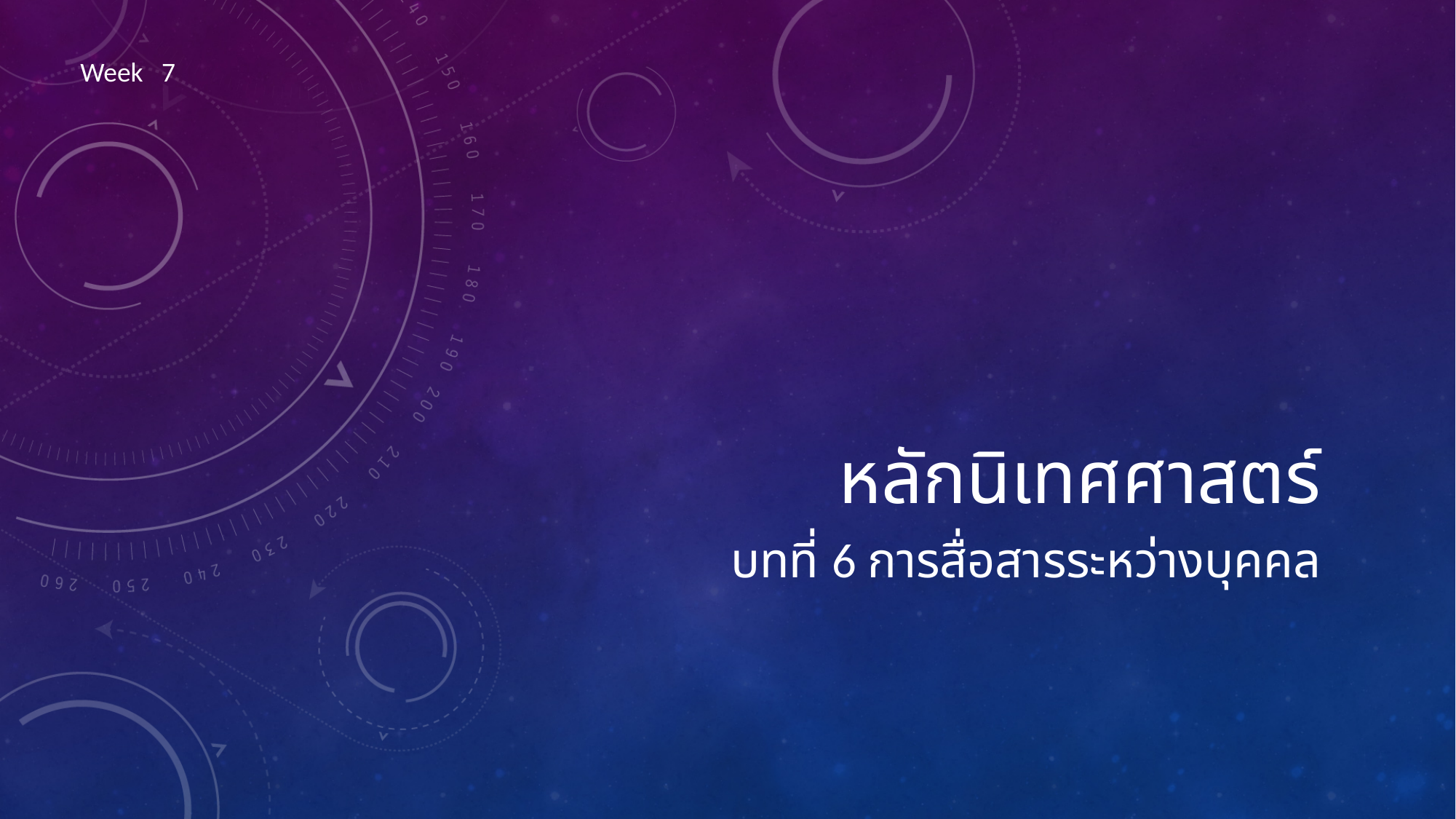

Week   7
# หลักนิเทศศาสตร์
บทที่ 6 การสื่อสารระหว่างบุคคล